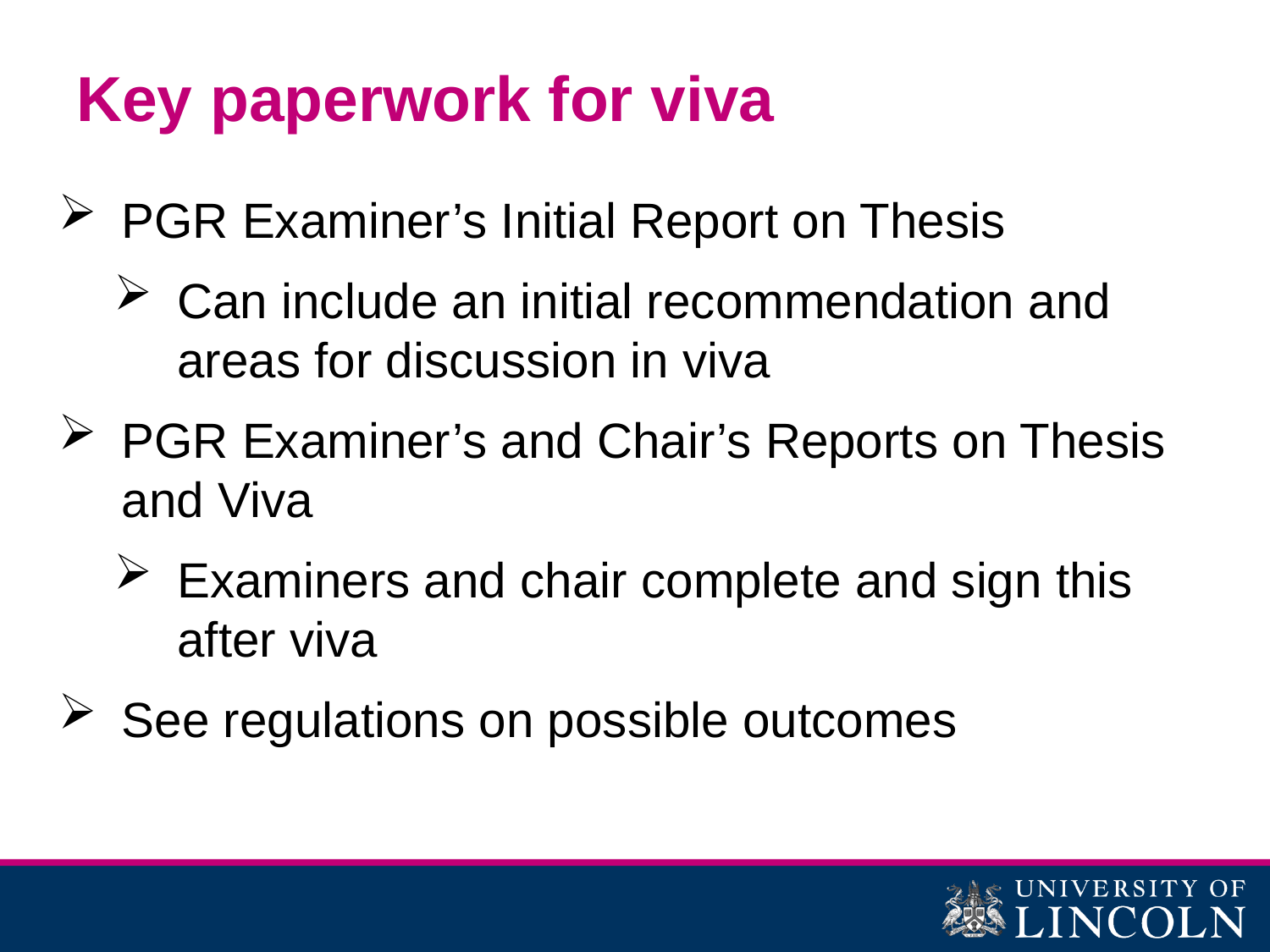

# Key paperwork for viva
PGR Examiner’s Initial Report on Thesis
Can include an initial recommendation and areas for discussion in viva
PGR Examiner’s and Chair’s Reports on Thesis and Viva
Examiners and chair complete and sign this after viva
See regulations on possible outcomes